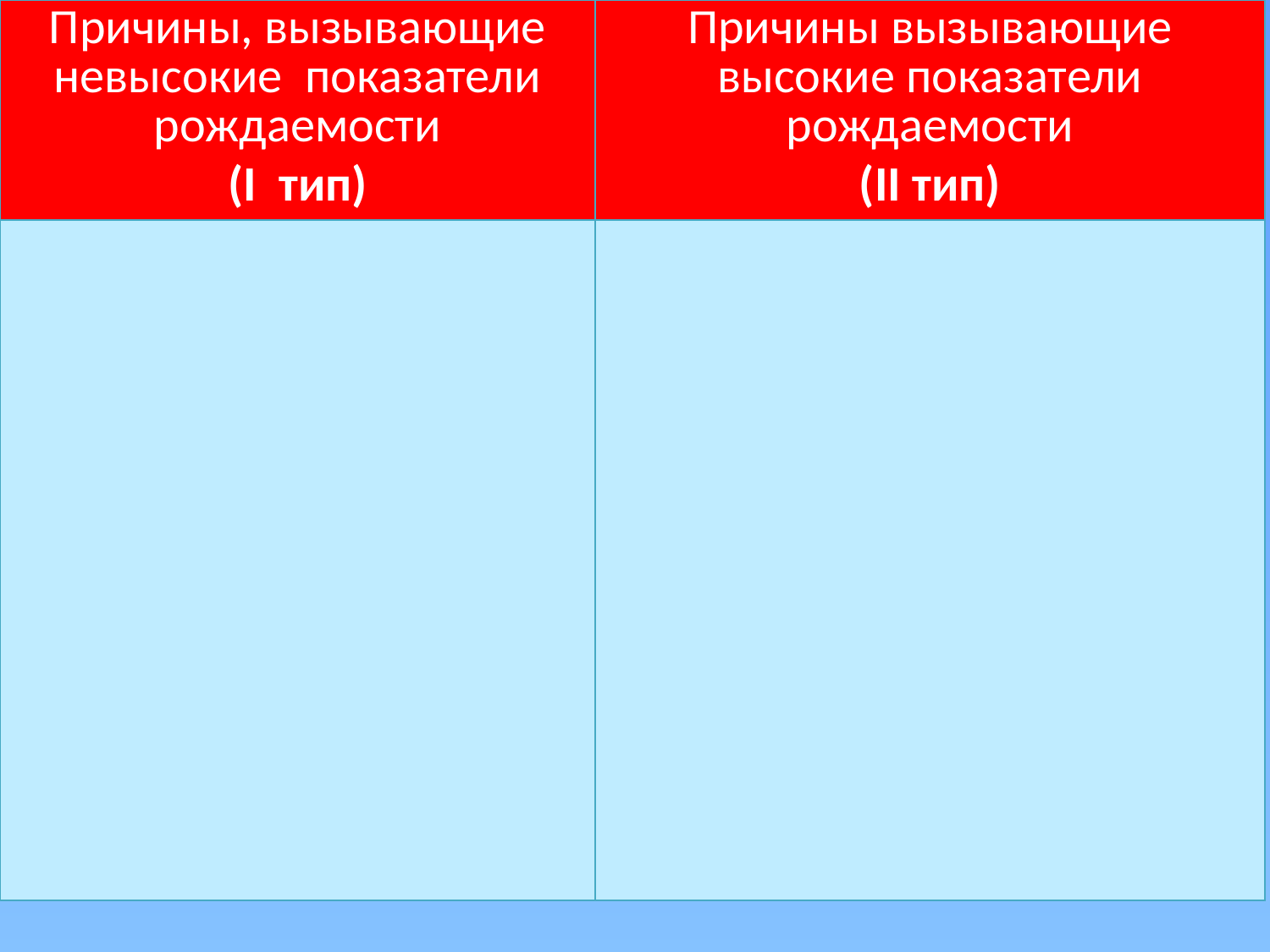

| Причины, вызывающие невысокие показатели рождаемости (I тип) | Причины вызывающие высокие показатели рождаемости (II тип) |
| --- | --- |
|  |  |
#